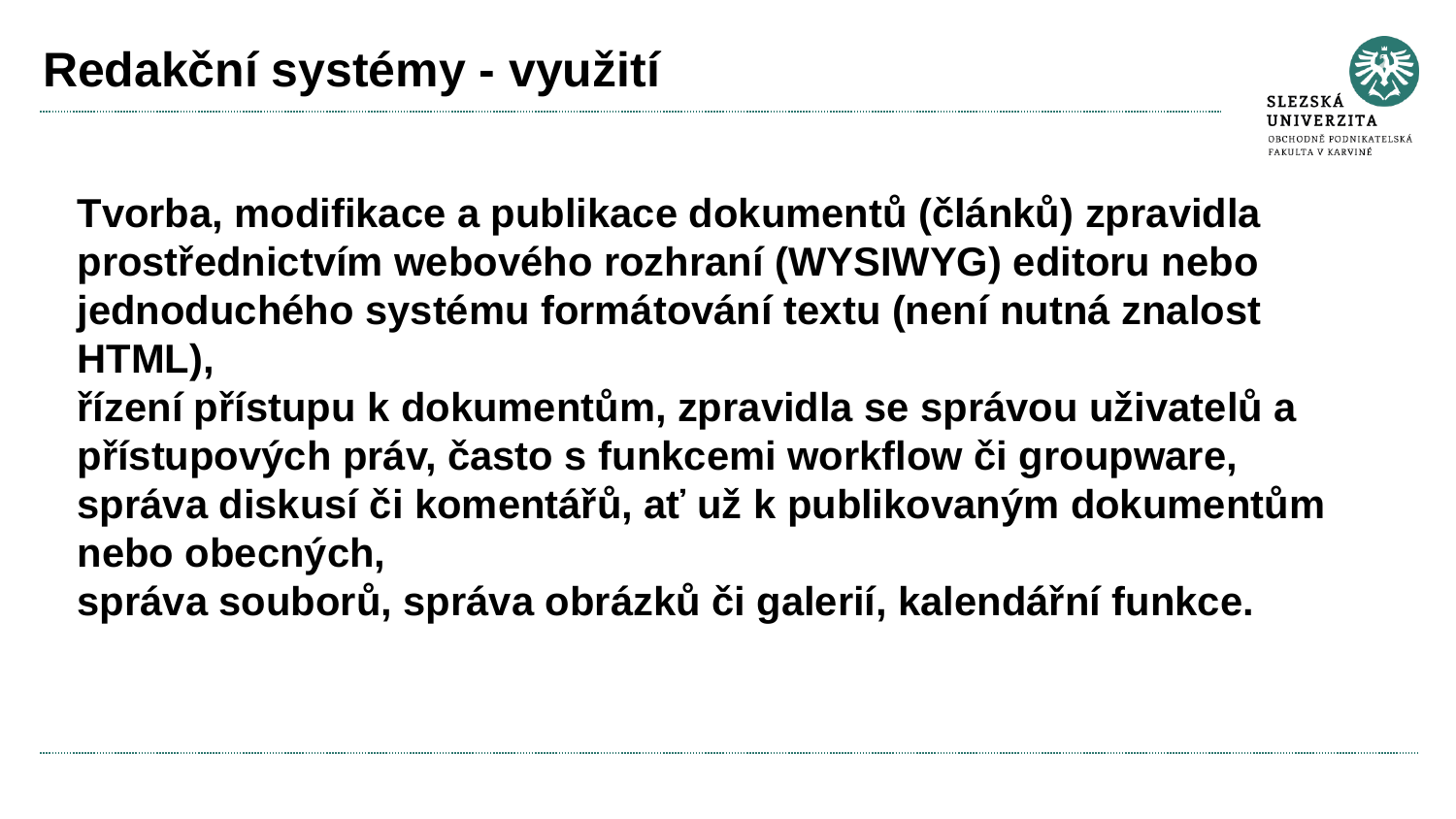

# Redakční systémy - využití
Tvorba, modifikace a publikace dokumentů (článků) zpravidla prostřednictvím webového rozhraní (WYSIWYG) editoru nebo jednoduchého systému formátování textu (není nutná znalost HTML),
řízení přístupu k dokumentům, zpravidla se správou uživatelů a přístupových práv, často s funkcemi workflow či groupware,
správa diskusí či komentářů, ať už k publikovaným dokumentům nebo obecných,
správa souborů, správa obrázků či galerií, kalendářní funkce.